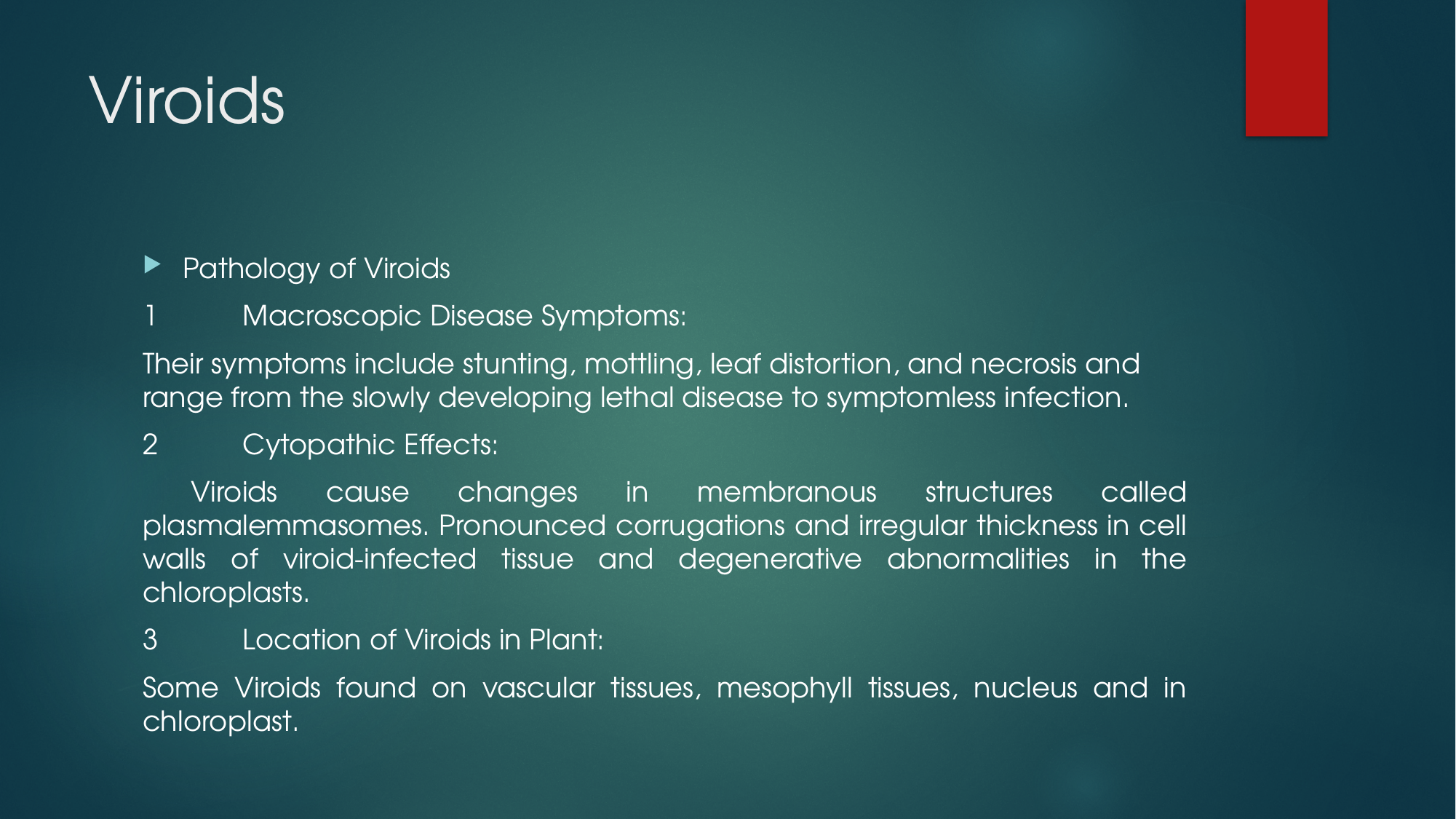

# Viroids
Pathology of Viroids
1	Macroscopic Disease Symptoms:
Their symptoms include stunting, mottling, leaf distortion, and necrosis and range from the slowly developing lethal disease to symptomless infection.
2	Cytopathic Effects:
 Viroids cause changes in membranous structures called plasmalemmasomes. Pronounced corrugations and irregular thickness in cell walls of viroid-infected tissue and degenerative abnormalities in the chloroplasts.
3	Location of Viroids in Plant:
Some Viroids found on vascular tissues, mesophyll tissues, nucleus and in chloroplast.